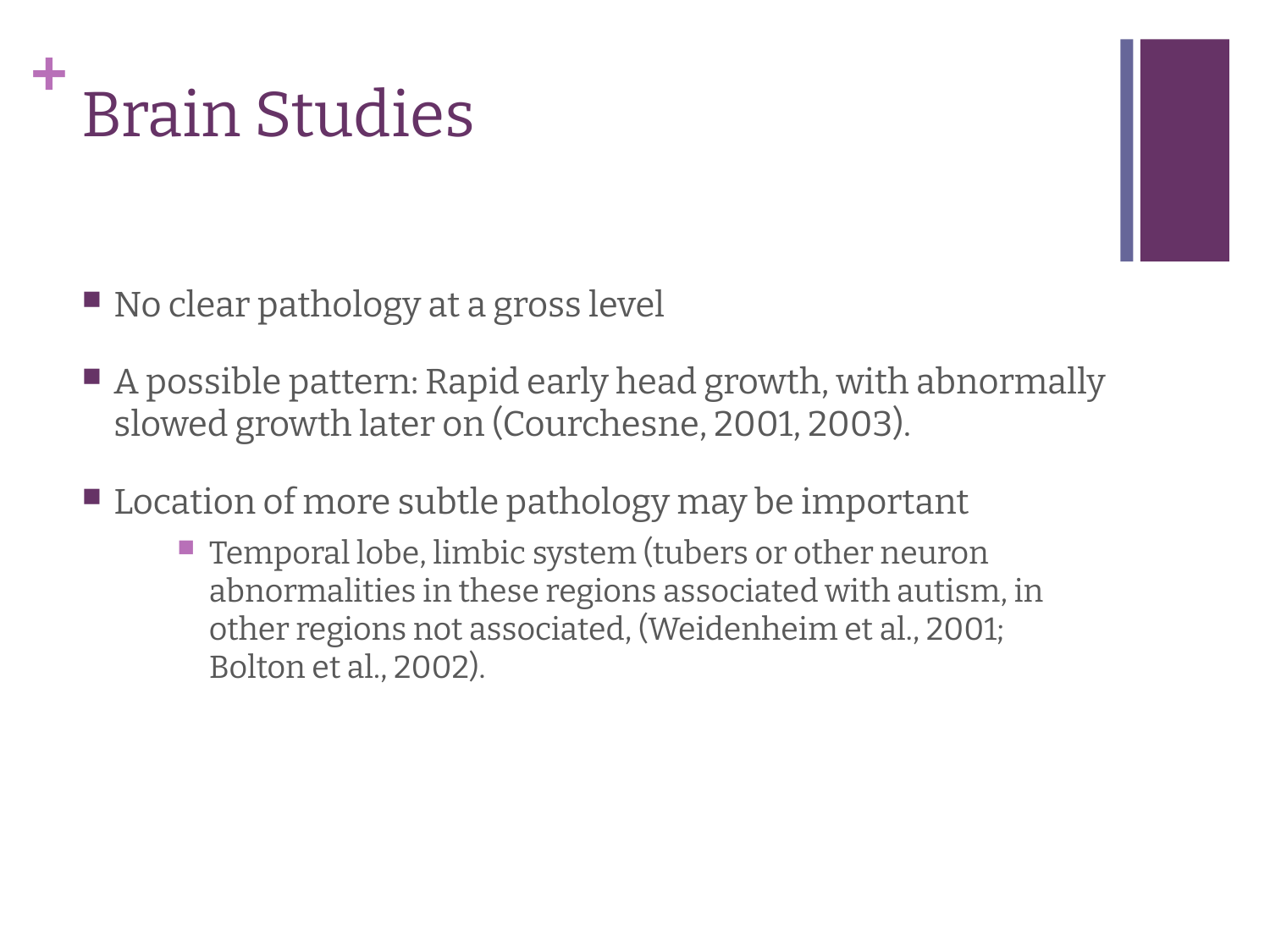

Brain Studies
No clear pathology at a gross level
A possible pattern: Rapid early head growth, with abnormally slowed growth later on (Courchesne, 2001, 2003).
Location of more subtle pathology may be important
Temporal lobe, limbic system (tubers or other neuron abnormalities in these regions associated with autism, in other regions not associated, (Weidenheim et al., 2001; Bolton et al., 2002).